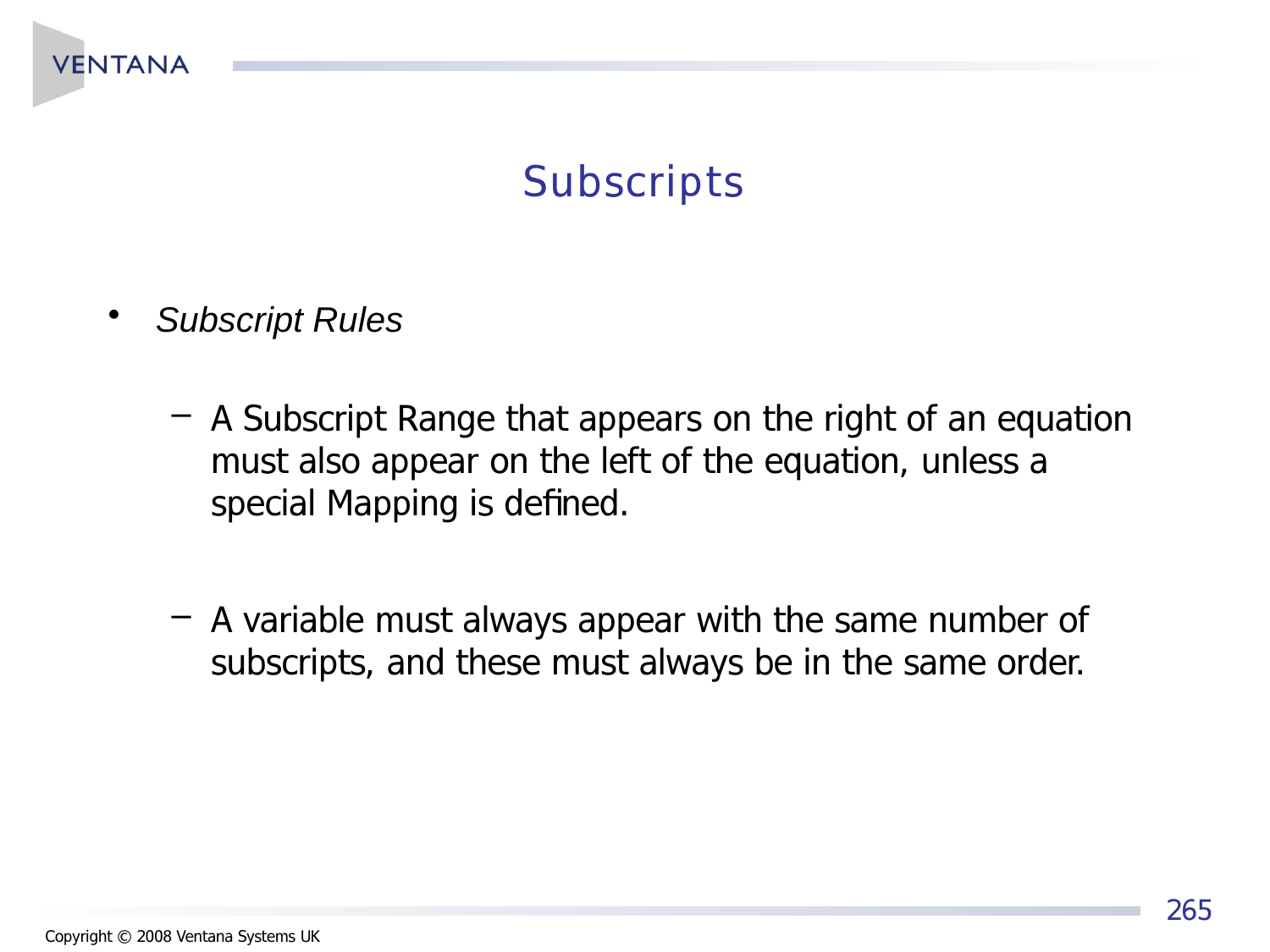

# Subscripts
Subscript Rules

A Subscript Range that appears on the right of an equation must also appear on the left of the equation, unless a special Mapping is defined.

A variable must always appear with the same number of subscripts, and these must always be in the same order.